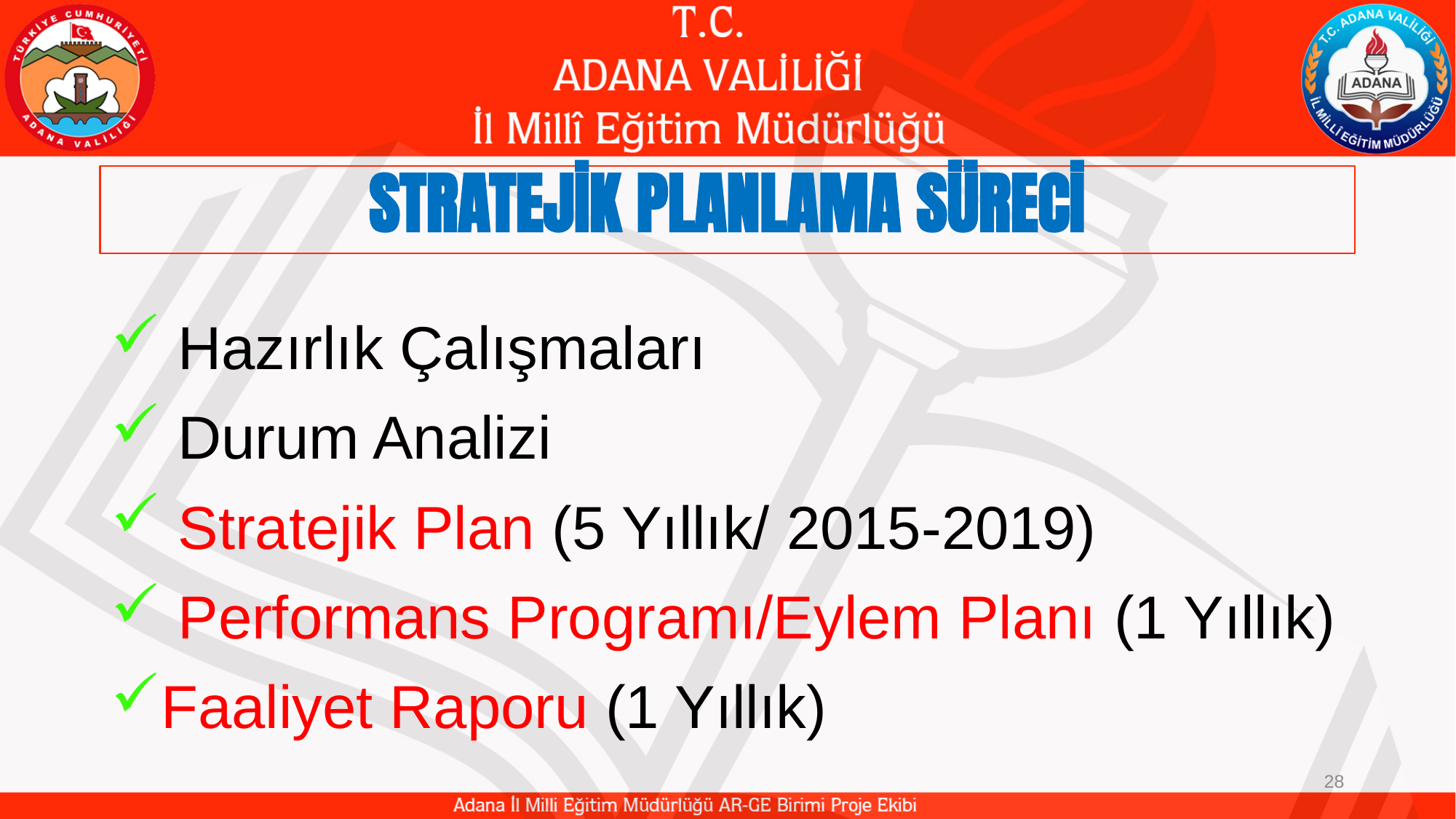

# STRATEJİK PLANLAMA SÜRECİ
 Hazırlık Çalışmaları
 Durum Analizi
 Stratejik Plan (5 Yıllık/ 2015-2019)
 Performans Programı/Eylem Planı (1 Yıllık)
Faaliyet Raporu (1 Yıllık)
28